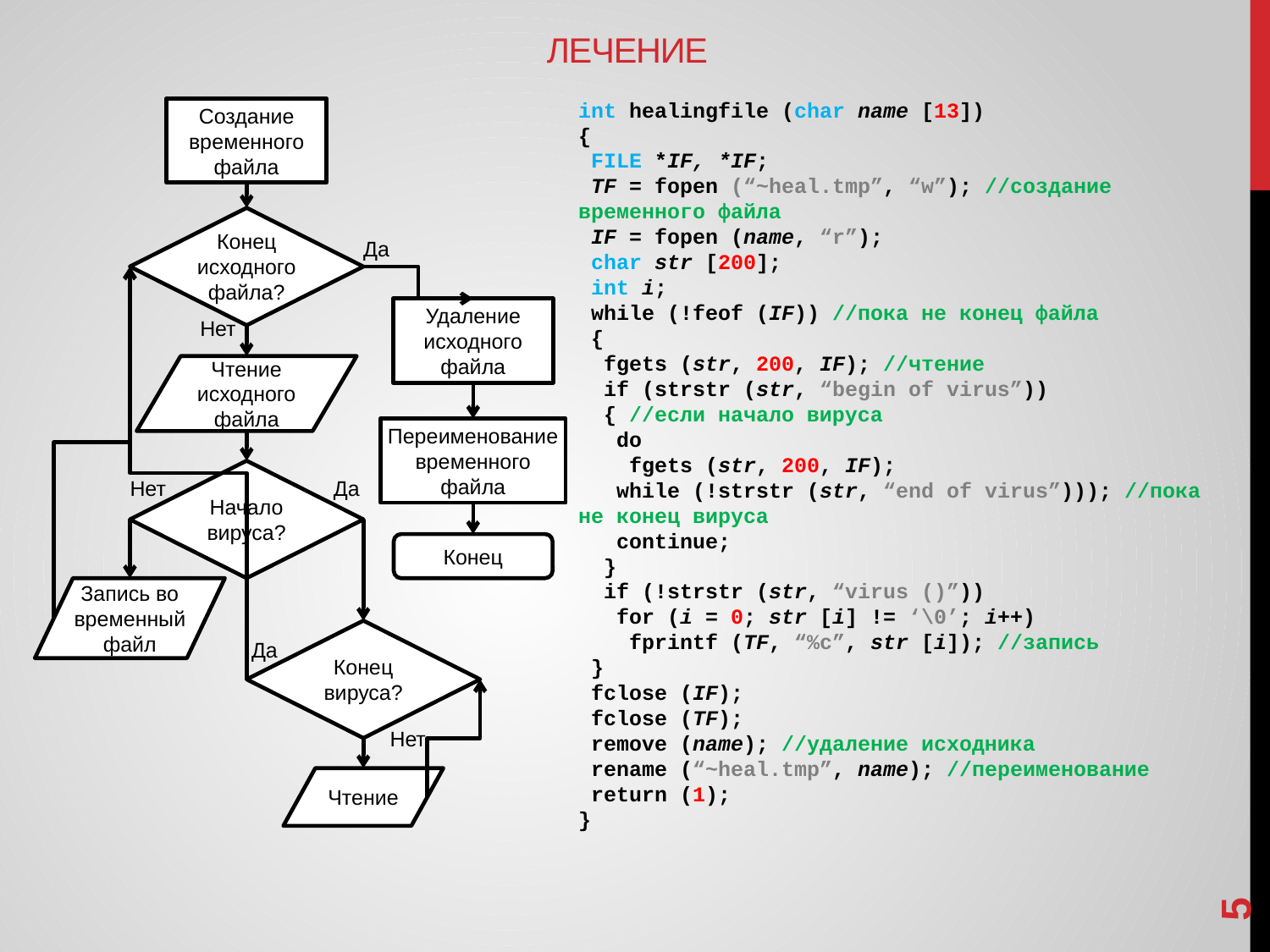

# Лечение
int healingfile (char name [13])
{
 FILE *IF, *IF;
 TF = fopen (“~heal.tmp”, “w”); //создание временного файла
 IF = fopen (name, “r”);
 char str [200];
 int i;
 while (!feof (IF)) //пока не конец файла
 {
  fgets (str, 200, IF); //чтение
  if (strstr (str, “begin of virus”))
  { //если начало вируса
   do
    fgets (str, 200, IF);
   while (!strstr (str, “end of virus”))); //пока не конец вируса
   continue;
  }
  if (!strstr (str, “virus ()”))
   for (i = 0; str [i] != ‘\0’; i++)
    fprintf (TF, “%c”, str [i]); //запись
 }
 fclose (IF);
 fclose (TF);
 remove (name); //удаление исходника
 rename (“~heal.tmp”, name); //переименование
 return (1);
}
Создание временного файла
Конец исходного файла?
Удаление исходного файла
Чтение исходного файла
Переименование временного файла
Начало вируса?
Конец
Запись во временный файл
Конец вируса?
Чтение
Да
Нет
Нет
Да
Да
Нет
5